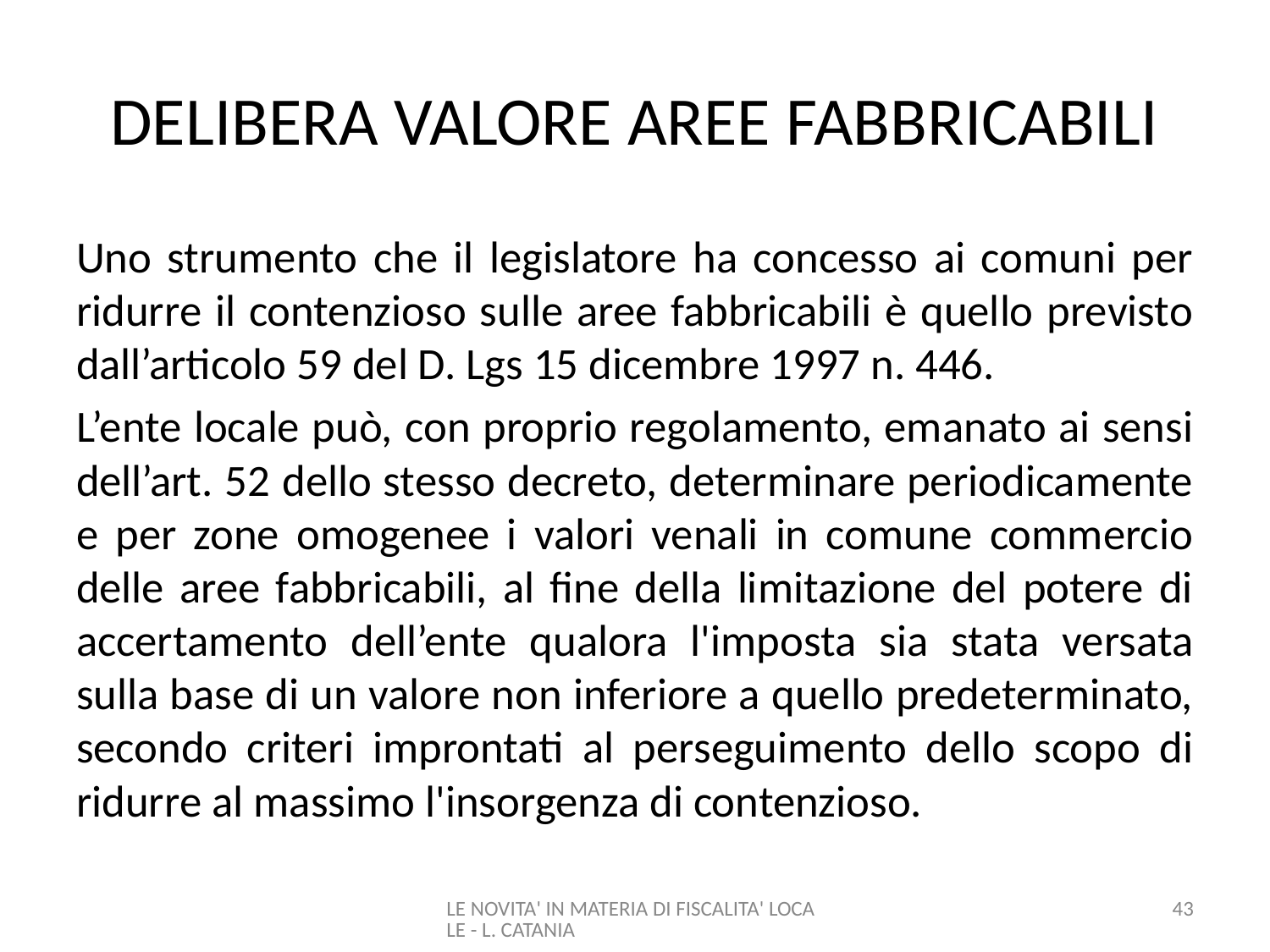

# DELIBERA VALORE AREE FABBRICABILI
Uno strumento che il legislatore ha concesso ai comuni per ridurre il contenzioso sulle aree fabbricabili è quello previsto dall’articolo 59 del D. Lgs 15 dicembre 1997 n. 446.
L’ente locale può, con proprio regolamento, emanato ai sensi dell’art. 52 dello stesso decreto, determinare periodicamente e per zone omogenee i valori venali in comune commercio delle aree fabbricabili, al fine della limitazione del potere di accertamento dell’ente qualora l'imposta sia stata versata sulla base di un valore non inferiore a quello predeterminato, secondo criteri improntati al perseguimento dello scopo di ridurre al massimo l'insorgenza di contenzioso.

LE NOVITA' IN MATERIA DI FISCALITA' LOCALE - L. CATANIA
43